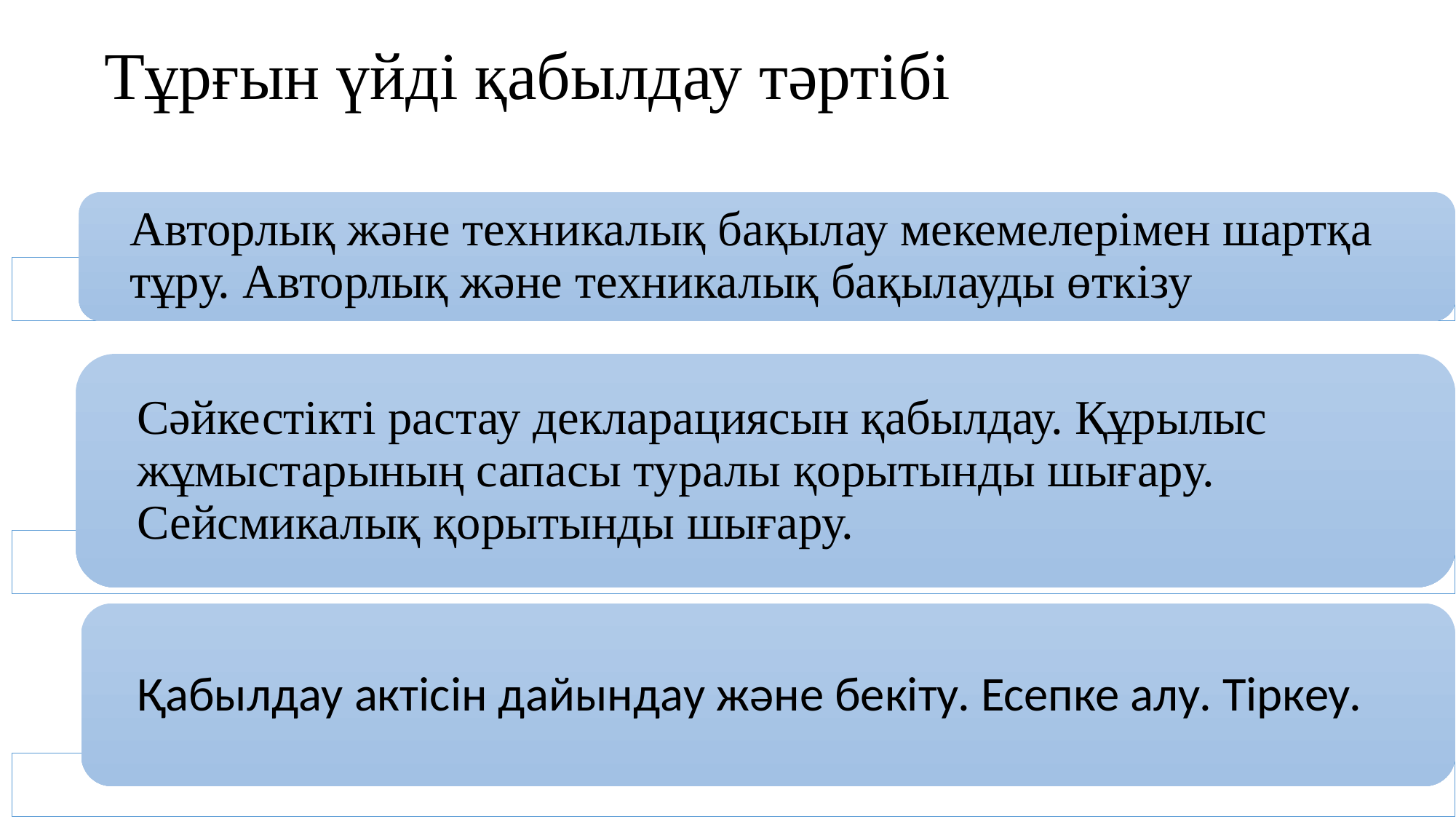

# Тұрғын үйді қабылдау тәртібі
Авторлық және техникалық бақылау мекемелерімен шартқа тұру. Авторлық және техникалық бақылауды өткізу
Сәйкестікті растау декларациясын қабылдау. Құрылыс жұмыстарының сапасы туралы қорытынды шығару. Сейсмикалық қорытынды шығару.
Қабылдау актісін дайындау және бекіту. Есепке алу. Тіркеу.